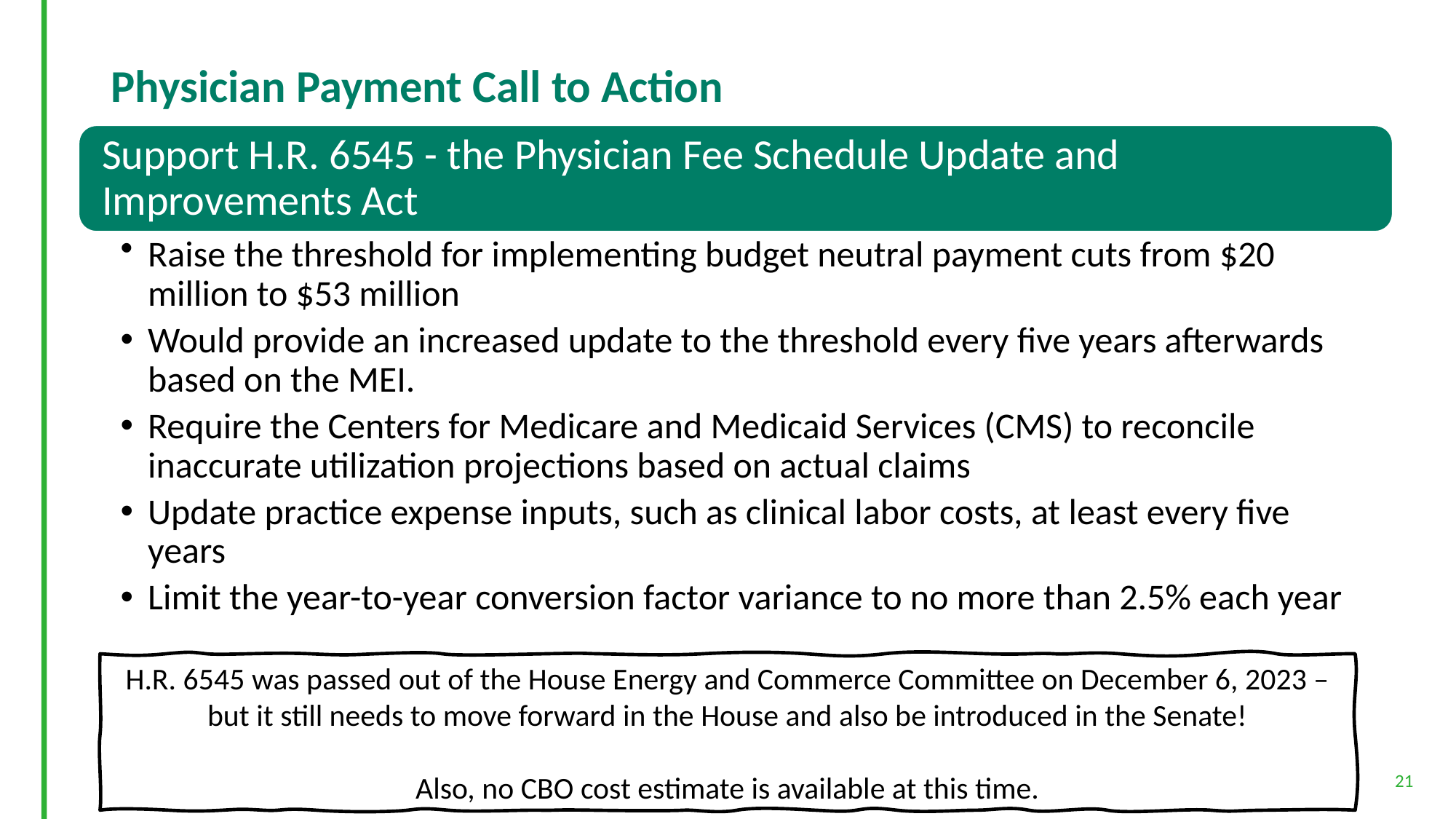

# Physician Payment Call to Action
Support H.R. 6545 - the Physician Fee Schedule Update and Improvements Act
Raise the threshold for implementing budget neutral payment cuts from $20 million to $53 million
Would provide an increased update to the threshold every five years afterwards based on the MEI.
Require the Centers for Medicare and Medicaid Services (CMS) to reconcile inaccurate utilization projections based on actual claims
Update practice expense inputs, such as clinical labor costs, at least every five years
Limit the year-to-year conversion factor variance to no more than 2.5% each year
H.R. 6545 was passed out of the House Energy and Commerce Committee on December 6, 2023 – but it still needs to move forward in the House and also be introduced in the Senate!

Also, no CBO cost estimate is available at this time.
21